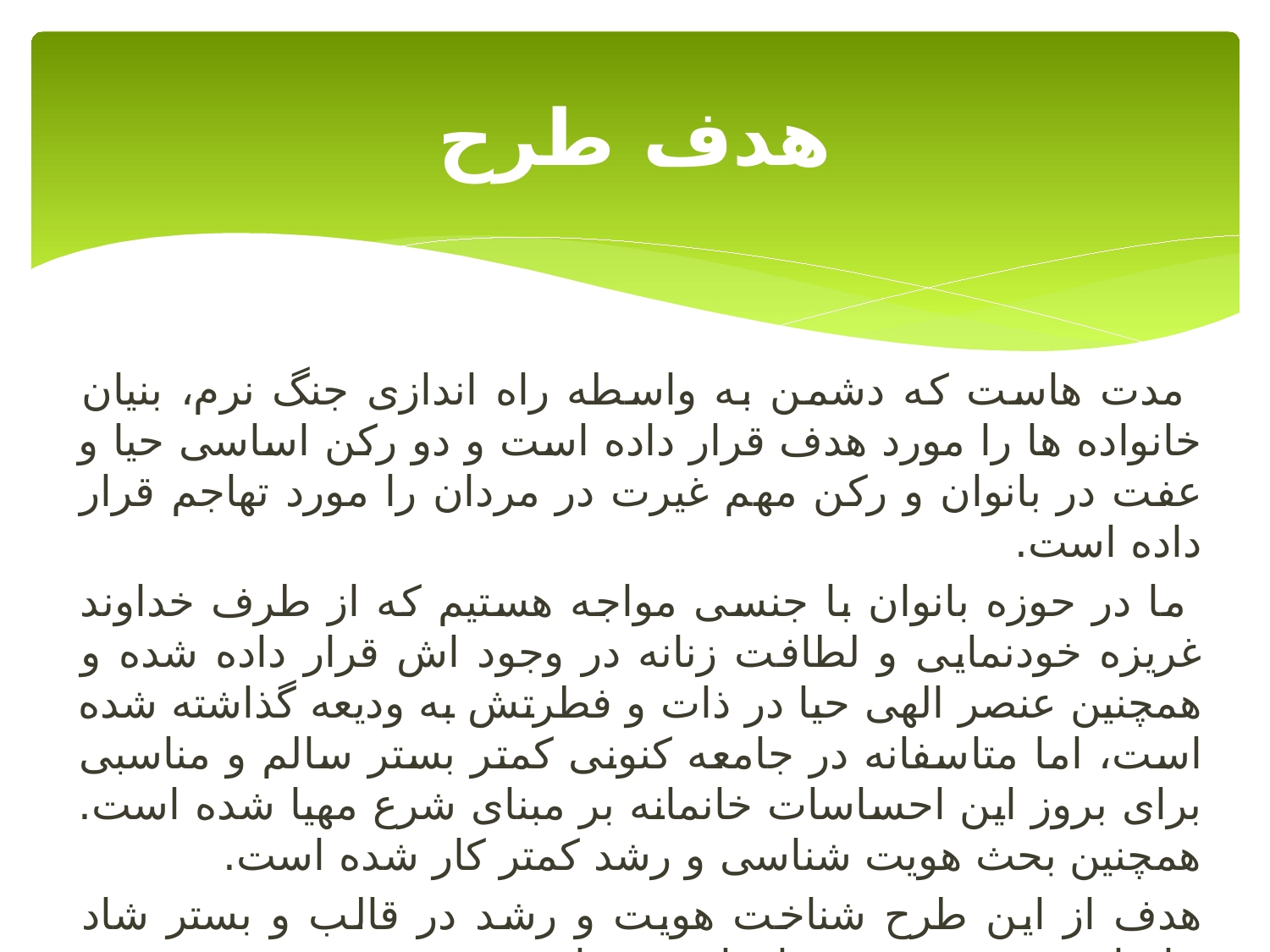

# هدف طرح
 مدت هاست که دشمن به واسطه راه اندازی جنگ نرم، بنیان خانواده ها را مورد هدف قرار داده است و دو رکن اساسی حیا و عفت در بانوان و رکن مهم غیرت در مردان را مورد تهاجم قرار داده است.
 ما در حوزه بانوان با جنسی مواجه هستیم که از طرف خداوند غریزه خودنمایی و لطافت زنانه در وجود اش قرار داده شده و همچنین عنصر الهی حیا در ذات و فطرتش به ودیعه گذاشته شده است، اما متاسفانه در جامعه کنونی کمتر بستر سالم و مناسبی برای بروز این احساسات خانمانه بر مبنای شرع مهیا شده است. همچنین بحث هویت شناسی و رشد کمتر کار شده است.
هدف از این طرح شناخت هویت و رشد در قالب و بستر شاد خانمانه مورد پسند نوجوان امروزی است.